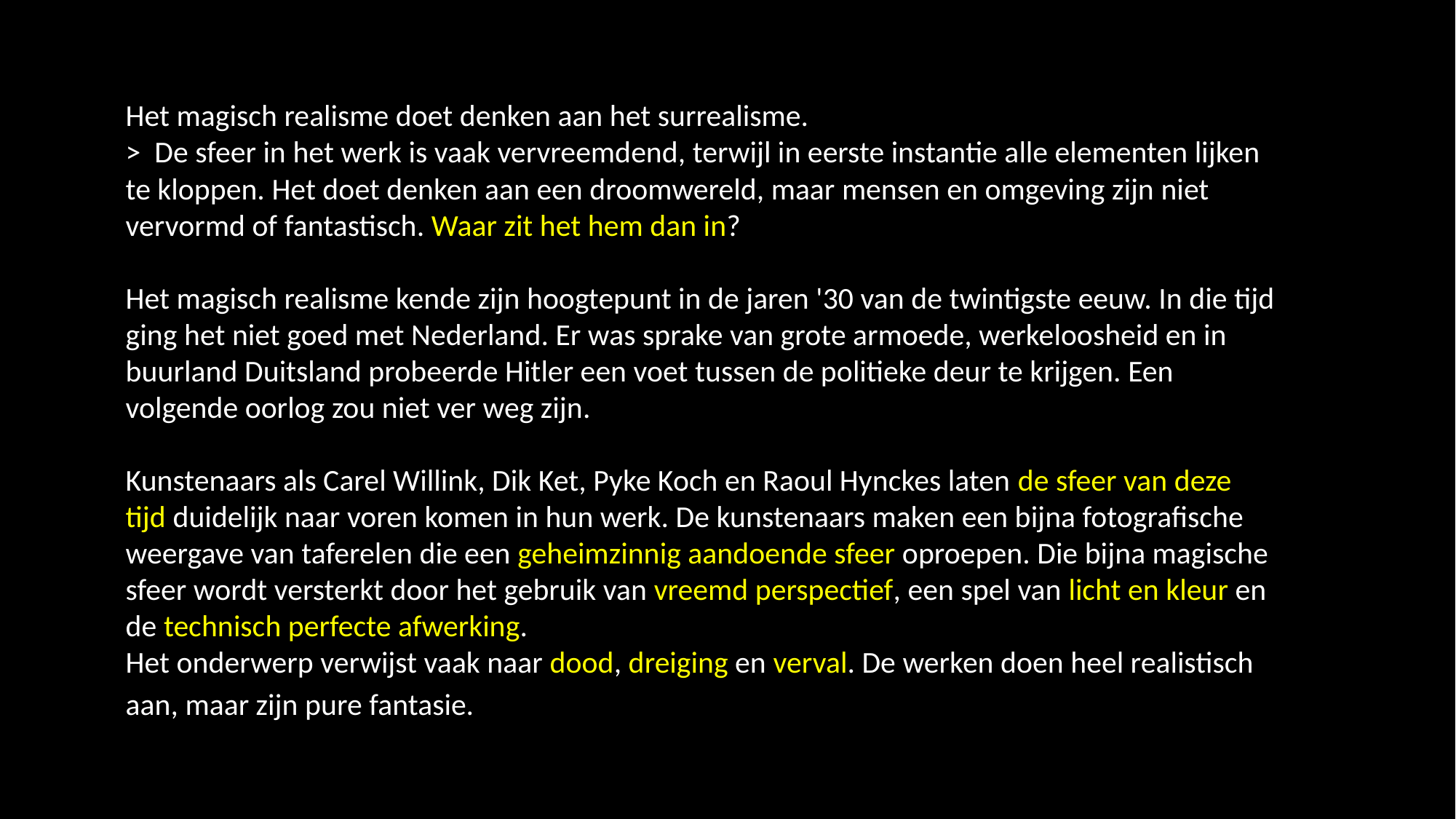

Het magisch realisme doet denken aan het surrealisme.
>  De sfeer in het werk is vaak vervreemdend, terwijl in eerste instantie alle elementen lijken te kloppen. Het doet denken aan een droomwereld, maar mensen en omgeving zijn niet vervormd of fantastisch. Waar zit het hem dan in?
Het magisch realisme kende zijn hoogtepunt in de jaren '30 van de twintigste eeuw. In die tijd ging het niet goed met Nederland. Er was sprake van grote armoede, werkeloosheid en in buurland Duitsland probeerde Hitler een voet tussen de politieke deur te krijgen. Een volgende oorlog zou niet ver weg zijn.

Kunstenaars als Carel Willink, Dik Ket, Pyke Koch en Raoul Hynckes laten de sfeer van deze tijd duidelijk naar voren komen in hun werk. De kunstenaars maken een bijna fotografische weergave van taferelen die een geheimzinnig aandoende sfeer oproepen. Die bijna magische sfeer wordt versterkt door het gebruik van vreemd perspectief, een spel van licht en kleur en de technisch perfecte afwerking.
Het onderwerp verwijst vaak naar dood, dreiging en verval. De werken doen heel realistisch aan, maar zijn pure fantasie.